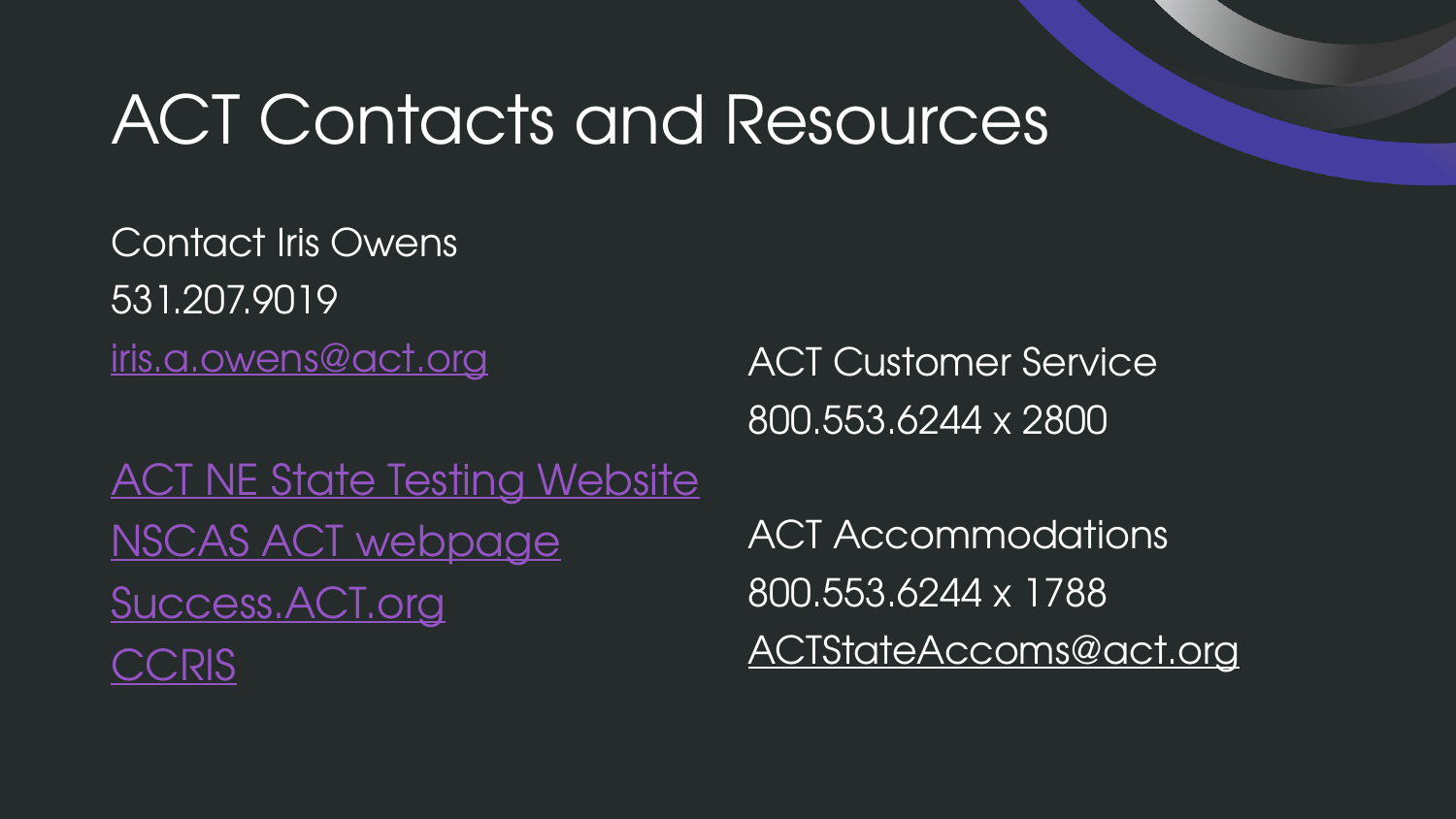

# ACT Contacts and Resources
Contact Iris Owens
531.207.9019
iris.a.owens@act.org

ACT NE State Testing Website
NSCAS ACT webpage
Success.ACT.org
CCRIS

ACT Customer Service
800.553.6244 x 2800

ACT Accommodations
800.553.6244 x 1788
ACTStateAccoms@act.org